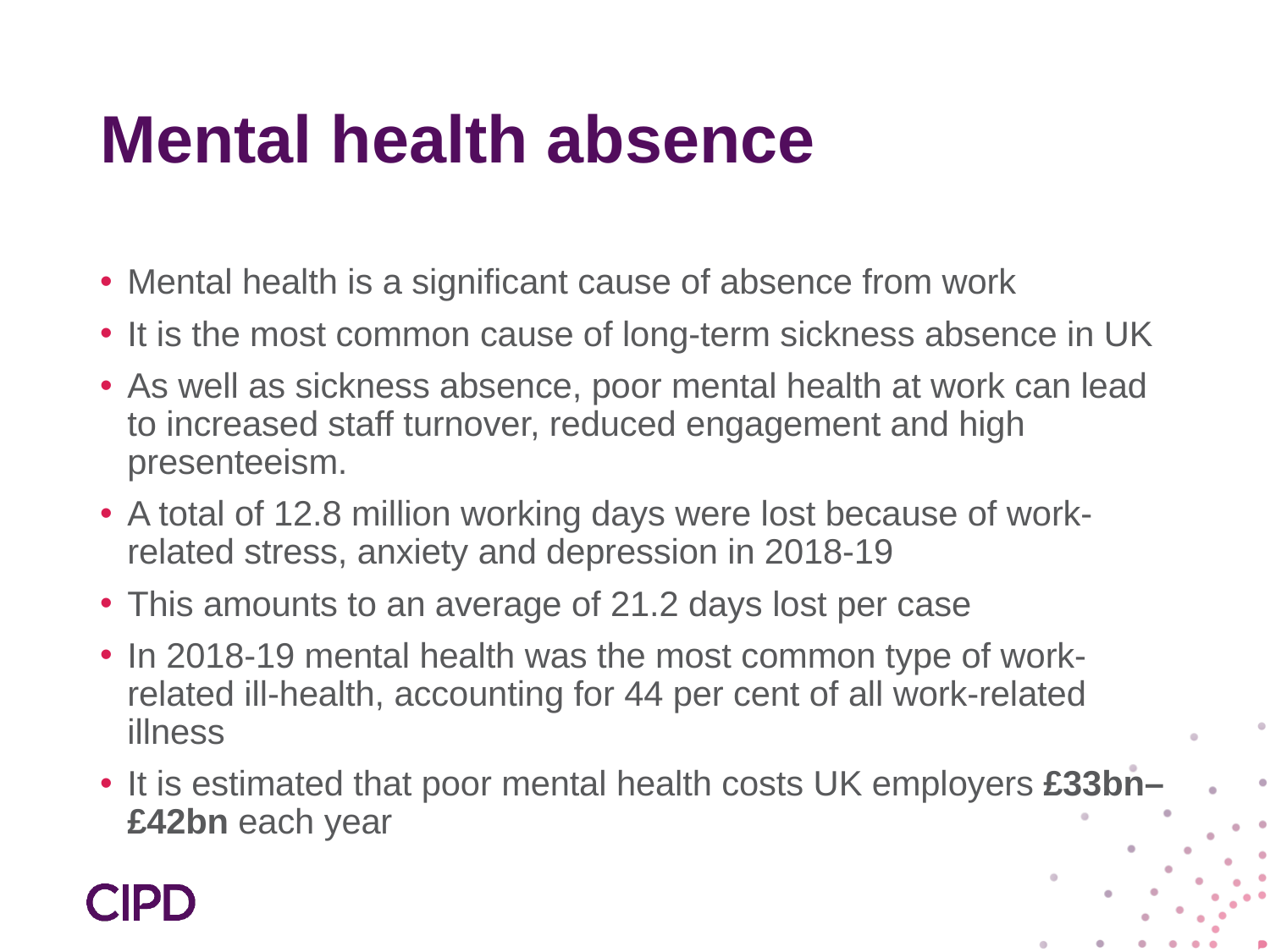

# Mental health absence
Mental health is a significant cause of absence from work
It is the most common cause of long-term sickness absence in UK
As well as sickness absence, poor mental health at work can lead to increased staff turnover, reduced engagement and high presenteeism.
A total of 12.8 million working days were lost because of work-related stress, anxiety and depression in 2018-19
This amounts to an average of 21.2 days lost per case
In 2018-19 mental health was the most common type of work-related ill-health, accounting for 44 per cent of all work-related illness
It is estimated that poor mental health costs UK employers £33bn–£42bn each year